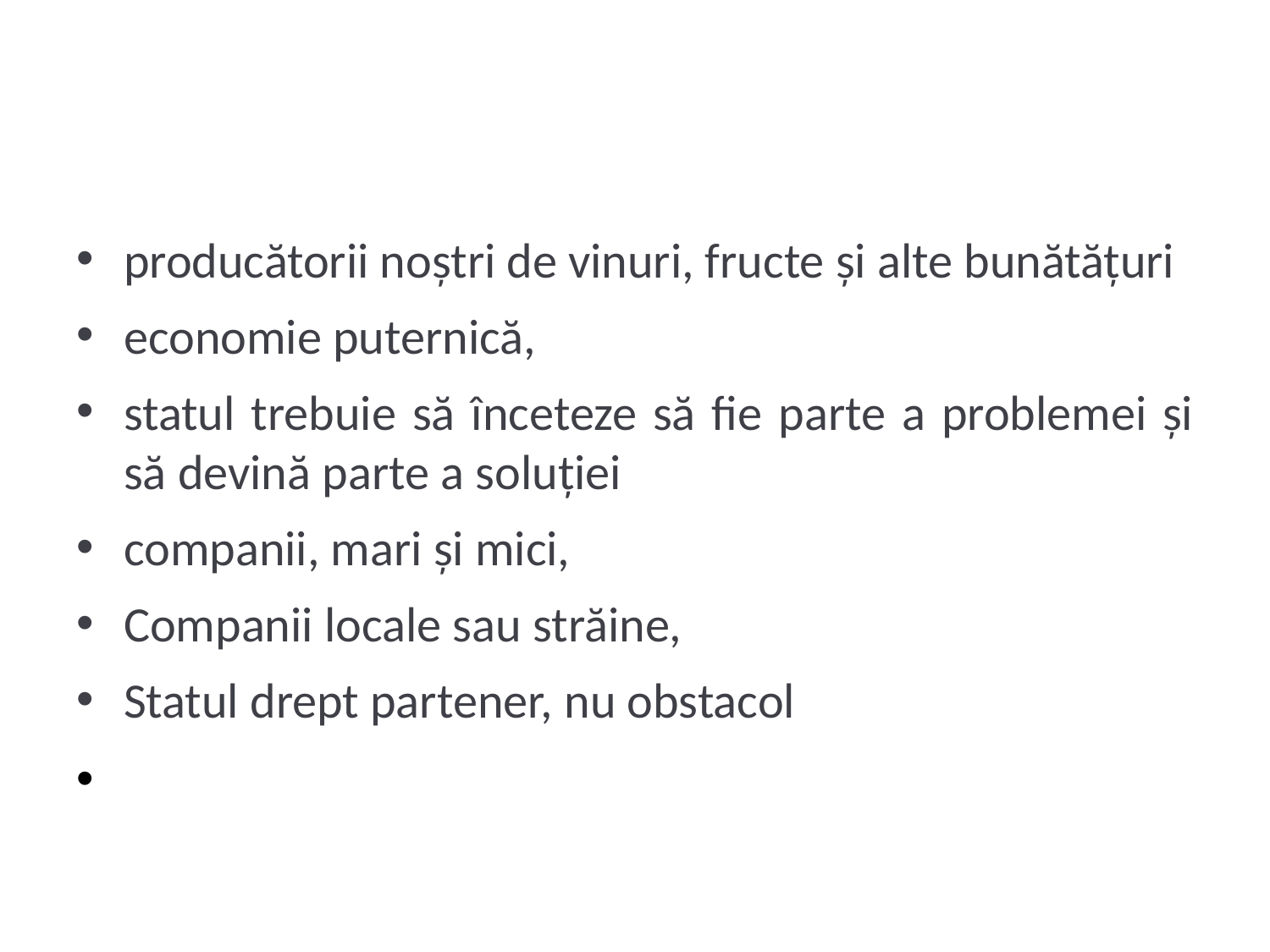

#
producătorii noștri de vinuri, fructe și alte bunătățuri
economie puternică,
statul trebuie să înceteze să fie parte a problemei și să devină parte a soluției
companii, mari și mici,
Companii locale sau străine,
Statul drept partener, nu obstacol